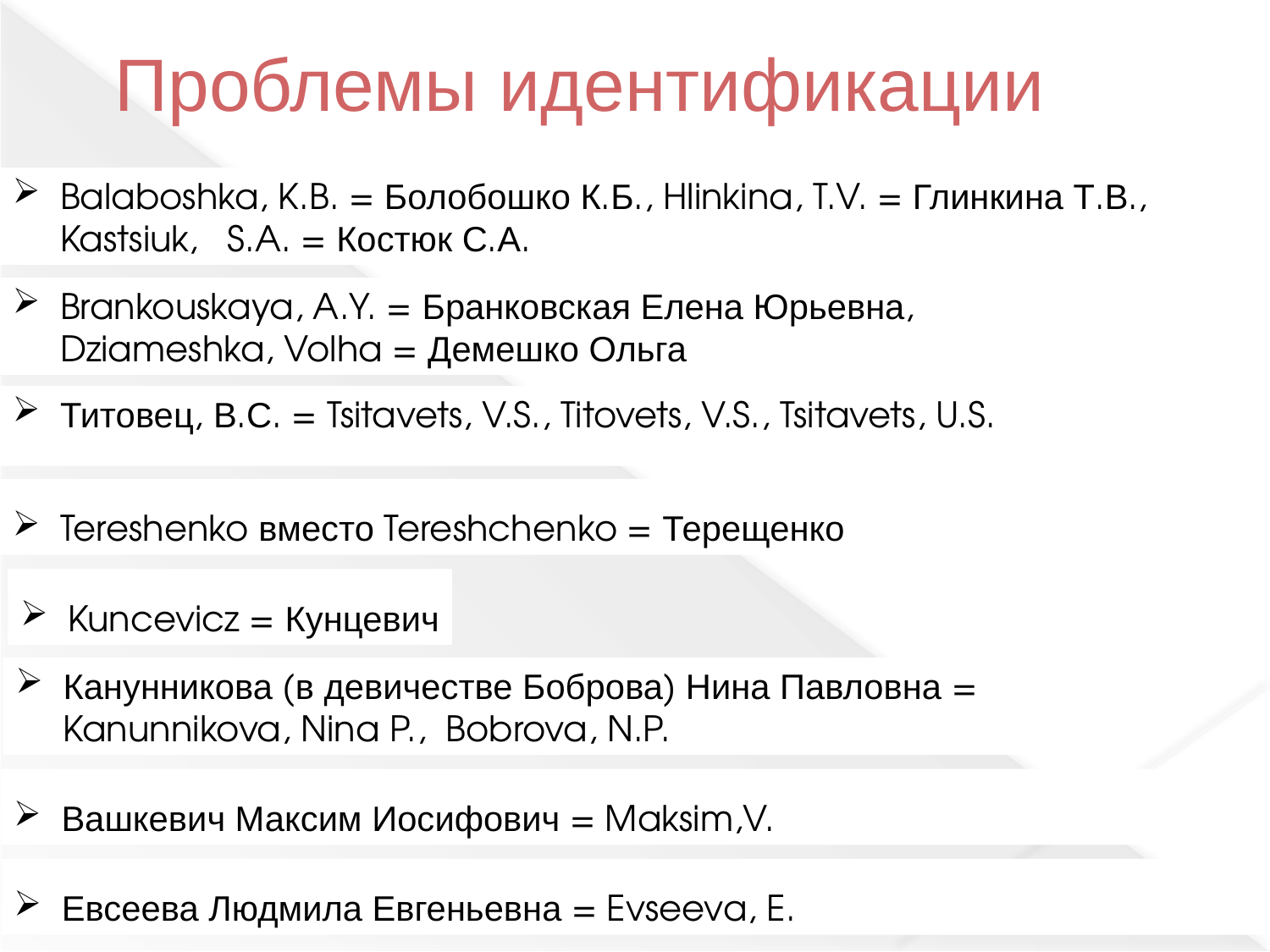

# Проблемы идентификации
Balaboshka, K.B. = Болобошко К.Б., Hlinkina, T.V. = Глинкина Т.В., Kastsiuk,   S.A. = Костюк С.А.
Brankouskaya, A.Y. = Бранковская Елена Юрьевна, Dziameshka, Volha = Демешко Ольга
Титовец, В.С. = Tsitavets, V.S., Titovets, V.S., Tsitavets, U.S.
Tereshenko вместо Tereshchenko = Терещенко
Kuncevicz = Кунцевич
Канунникова (в девичестве Боброва) Нина Павловна = Kanunnikova, Nina P.,  Bobrova, N.P.
Вашкевич Максим Иосифович = Maksim,V.
Евсеева Людмила Евгеньевна = Evseeva, E.